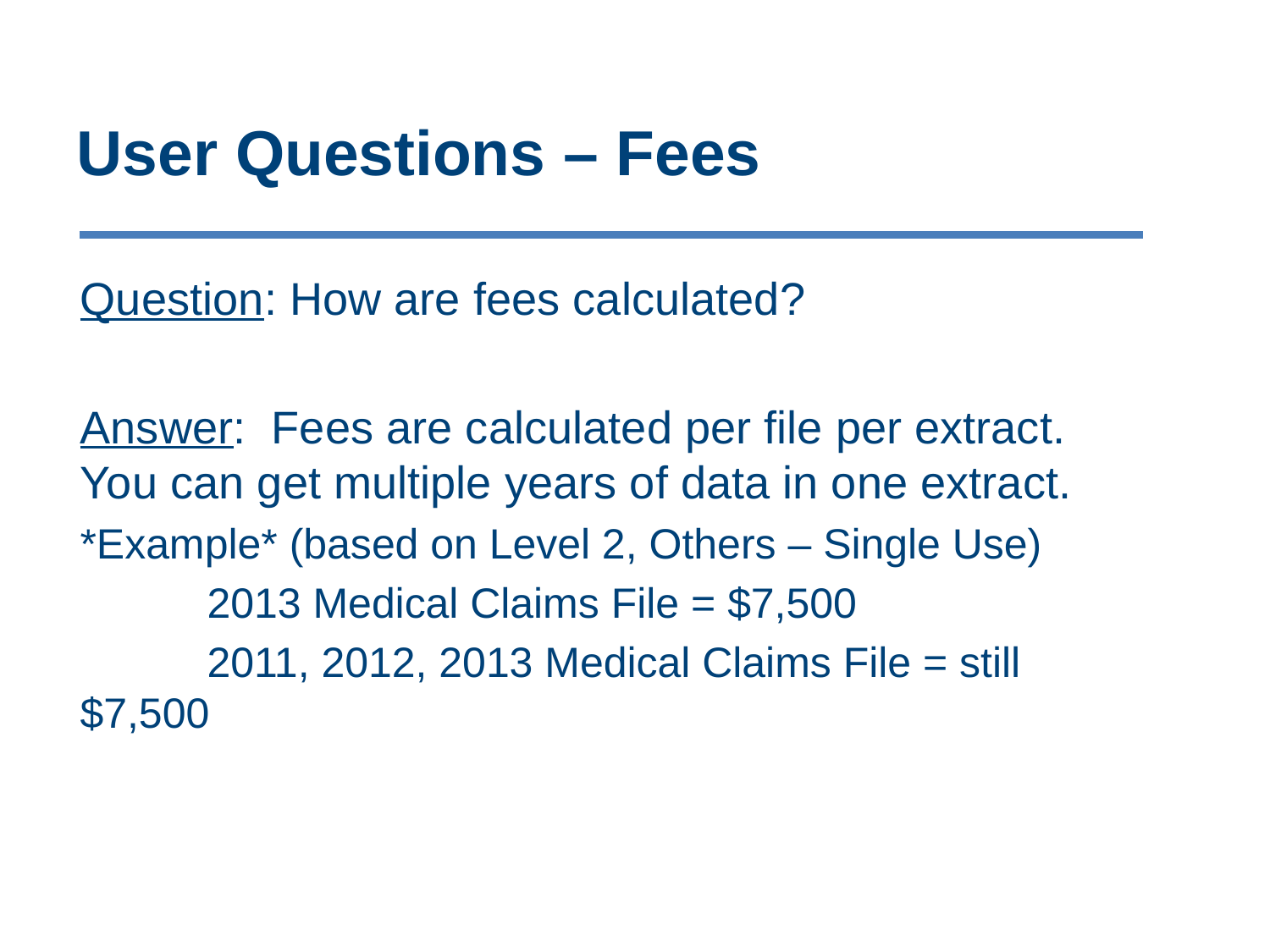

# User Questions – Fees
Question: How are fees calculated?

Answer:  Fees are calculated per file per extract.  You can get multiple years of data in one extract.
*Example* (based on Level 2, Others – Single Use)
	2013 Medical Claims File = $7,500
	2011, 2012, 2013 Medical Claims File = still $7,500